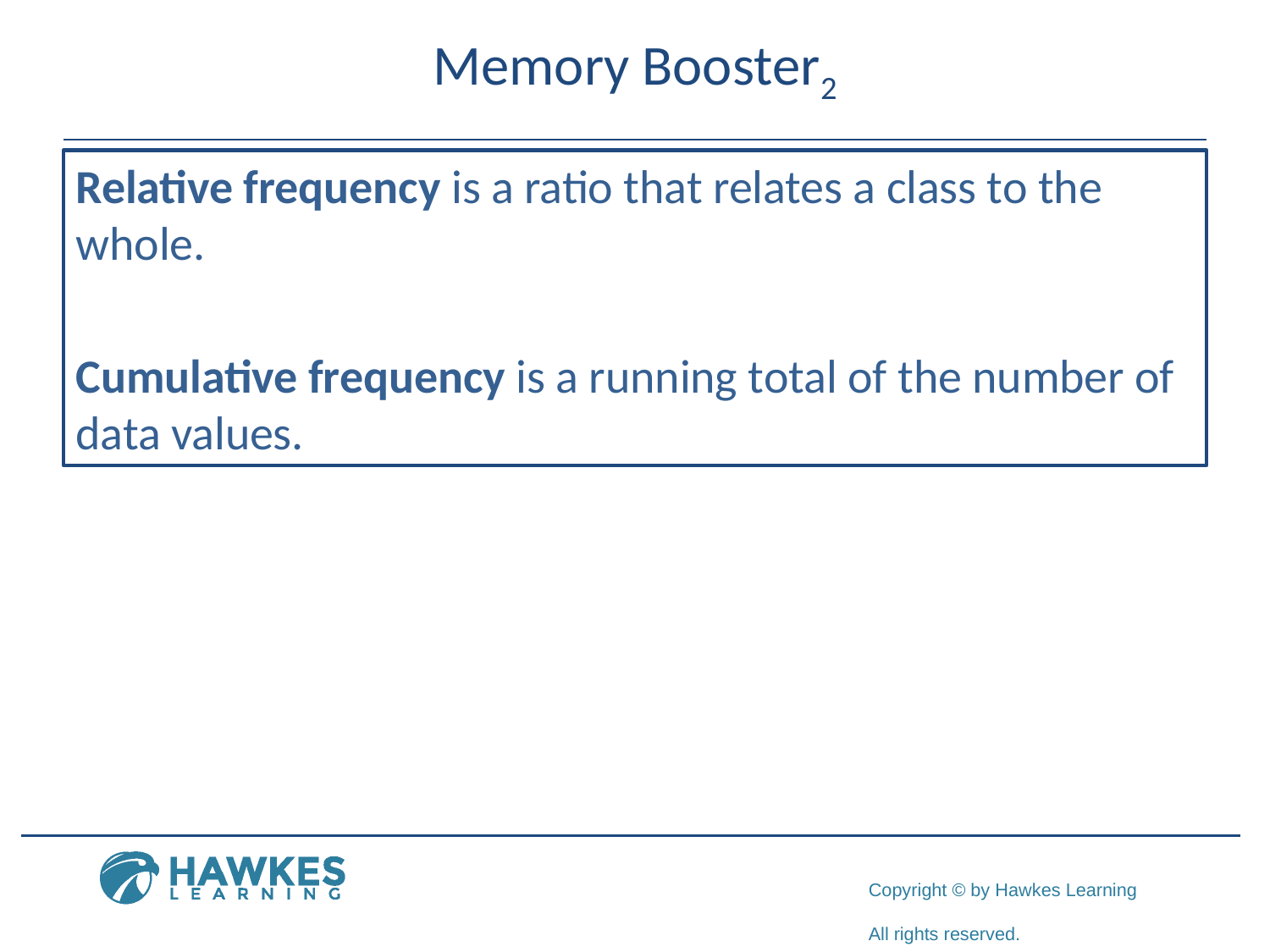

# Memory Booster2
Relative frequency is a ratio that relates a class to the whole.

Cumulative frequency is a running total of the number of data values.